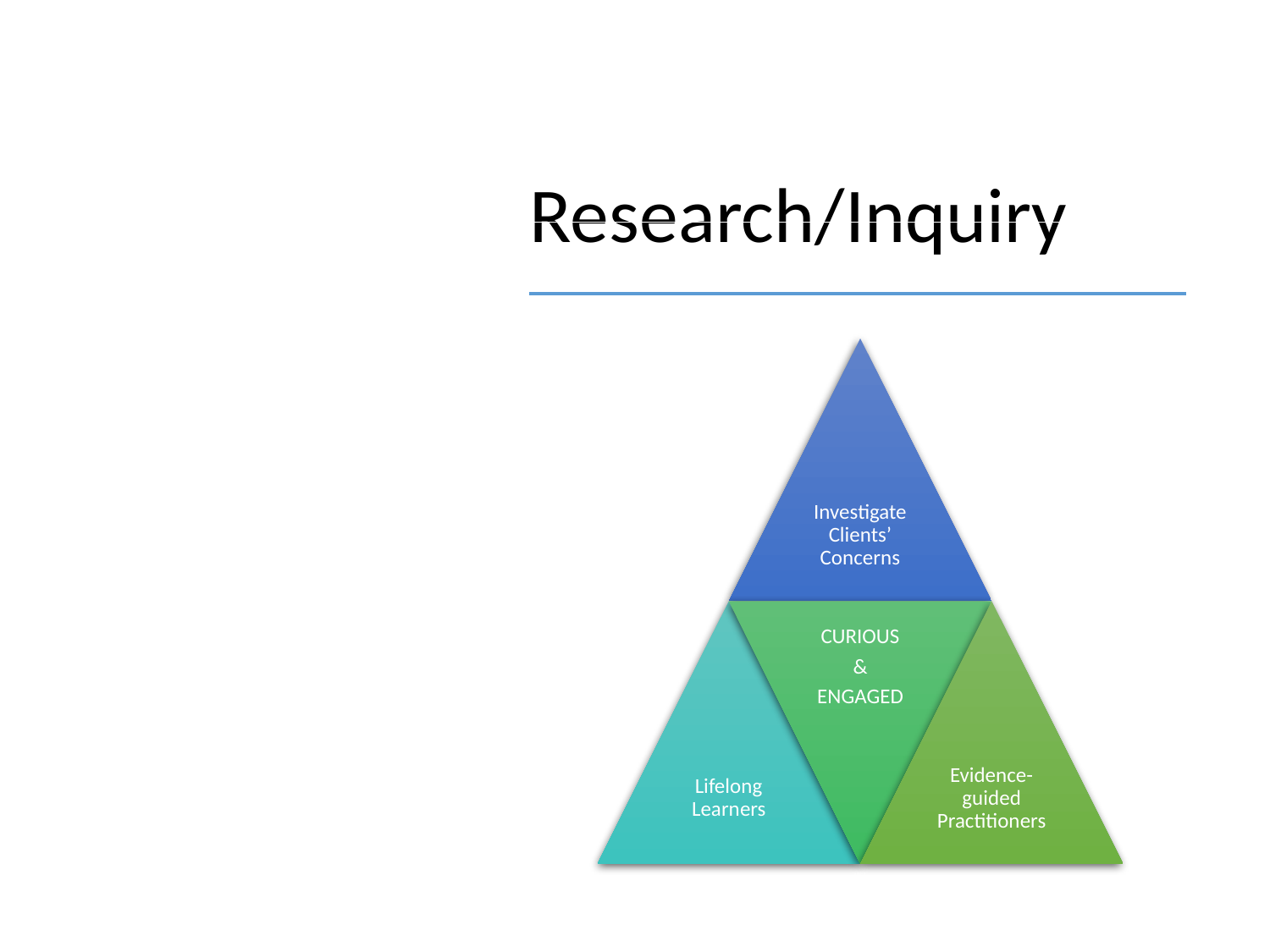

# Research/Inquiry

Investigate Clients’ Concerns
Lifelong Learners
CURIOUS
&
ENGAGED
Evidence-guided Practitioners